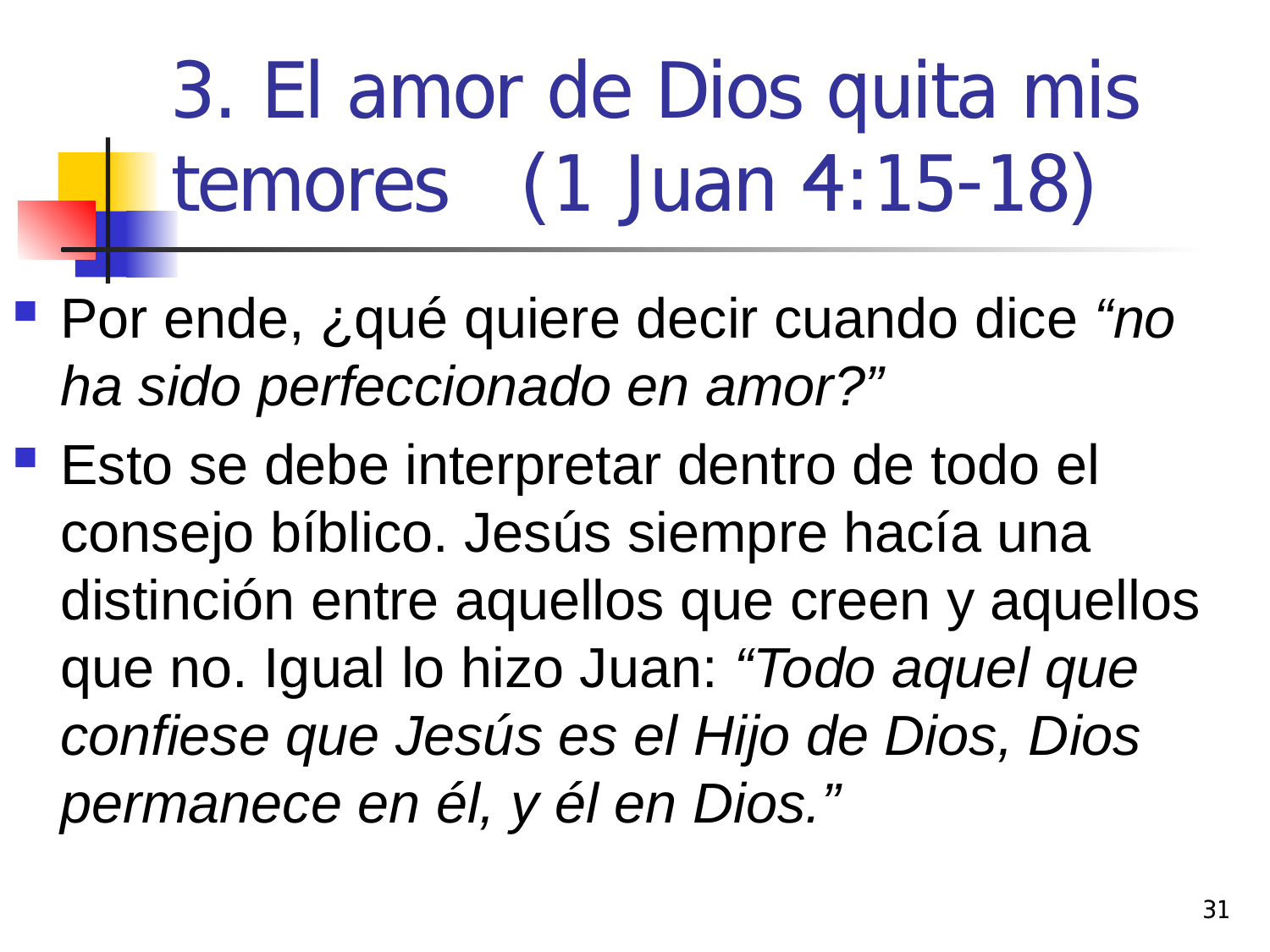

# 3. El amor de Dios quita mis temores   (1 Juan 4:15-18)
Por ende, ¿qué quiere decir cuando dice “no ha sido perfeccionado en amor?”
Esto se debe interpretar dentro de todo el consejo bíblico. Jesús siempre hacía una distinción entre aquellos que creen y aquellos que no. Igual lo hizo Juan: “Todo aquel que confiese que Jesús es el Hijo de Dios, Dios permanece en él, y él en Dios.”
31